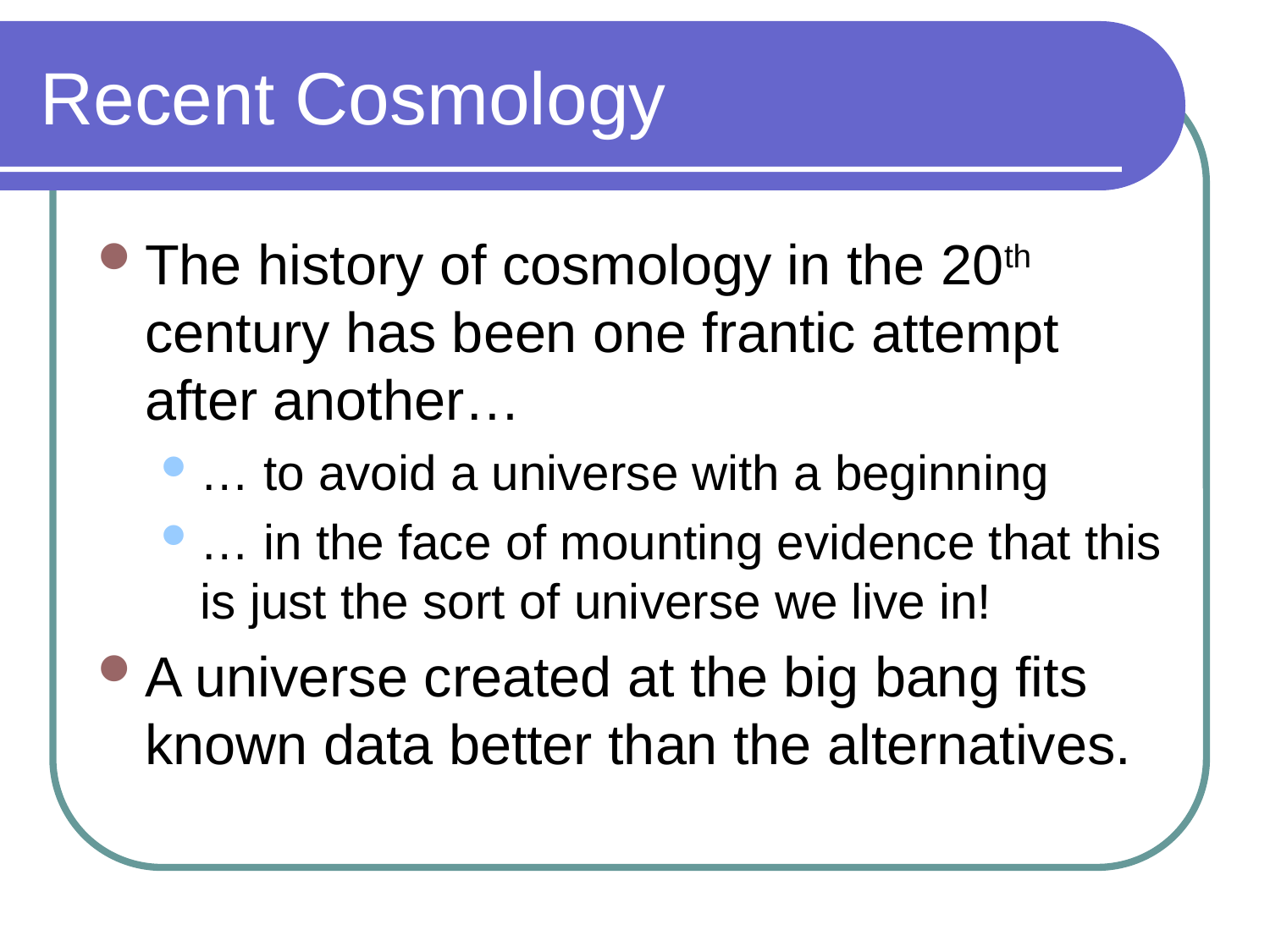

# Recent Cosmology
The history of cosmology in the 20th century has been one frantic attempt after another…
… to avoid a universe with a beginning
… in the face of mounting evidence that this is just the sort of universe we live in!
A universe created at the big bang fits known data better than the alternatives.